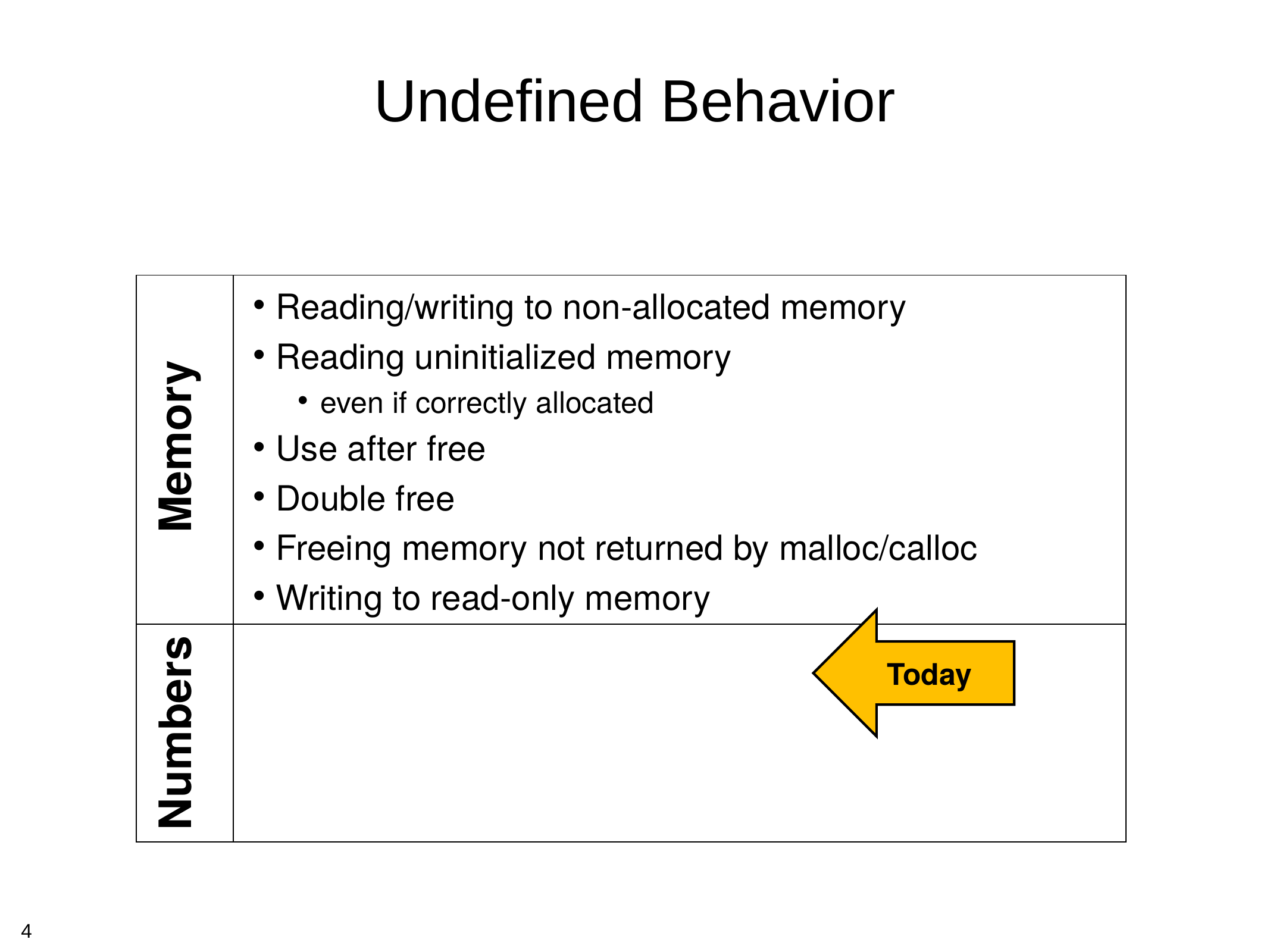

# Undefined Behavior

| Memory | Reading/writing to non-allocated memory Reading uninitialized memory even if correctly allocated Use after free Double free Freeing memory not returned by malloc/calloc Writing to read-only memory |
| --- | --- |
| Numbers |  |
Today
4